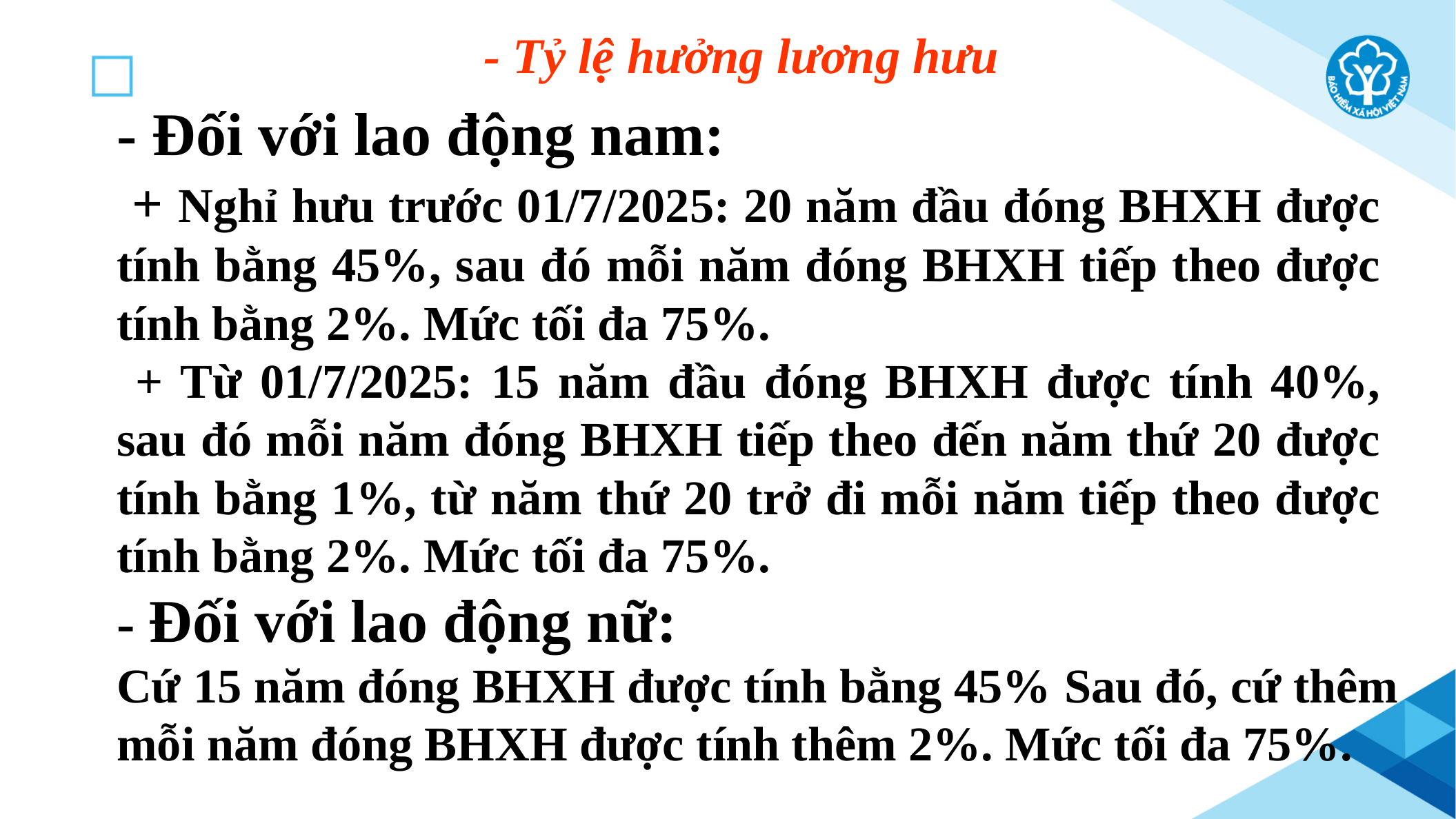

- Tỷ lệ hưởng lương hưu
- Đối với lao động nam:
 + Nghỉ hưu trước 01/7/2025: 20 năm đầu đóng BHXH được tính bằng 45%, sau đó mỗi năm đóng BHXH tiếp theo được tính bằng 2%. Mức tối đa 75%.
 + Từ 01/7/2025: 15 năm đầu đóng BHXH được tính 40%, sau đó mỗi năm đóng BHXH tiếp theo đến năm thứ 20 được tính bằng 1%, từ năm thứ 20 trở đi mỗi năm tiếp theo được tính bằng 2%. Mức tối đa 75%.
- Đối với lao động nữ:
Cứ 15 năm đóng BHXH được tính bằng 45% Sau đó, cứ thêm mỗi năm đóng BHXH được tính thêm 2%. Mức tối đa 75%.